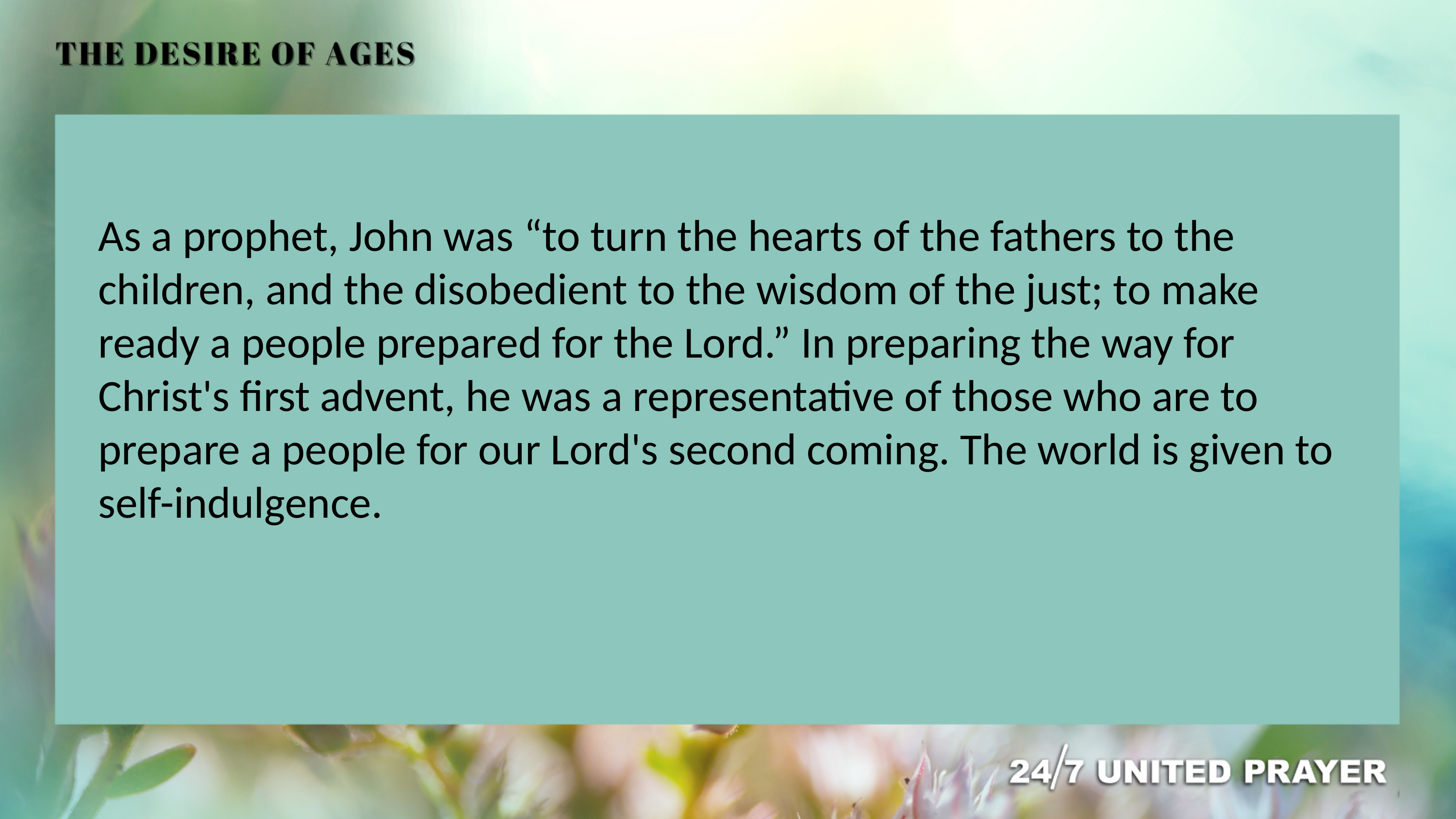

As a prophet, John was “to turn the hearts of the fathers to the children, and the disobedient to the wisdom of the just; to make ready a people prepared for the Lord.” In preparing the way for Christ's first advent, he was a representative of those who are to prepare a people for our Lord's second coming. The world is given to self-indulgence.